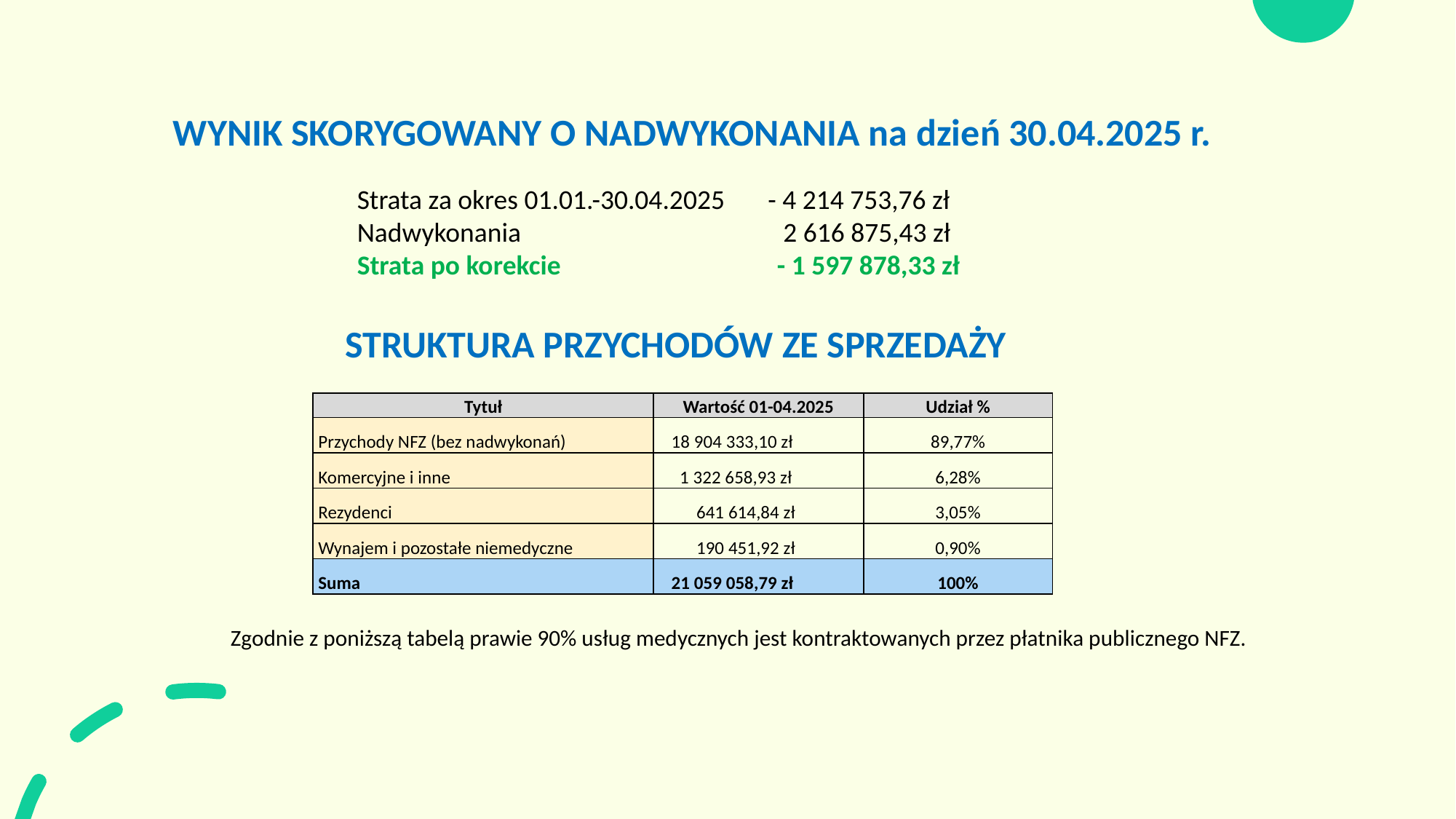

WYNIK SKORYGOWANY O NADWYKONANIA na dzień 30.04.2025 r.

Strata za okres 01.01.-30.04.2025       - 4 214 753,76 zł
Nadwykonania 		                2 616 875,43 zł
Strata po korekcie		               - 1 597 878,33 zł
# STRUKTURA PRZYCHODÓW ZE SPRZEDAŻY
| Tytuł | Wartość 01-04.2025 | Udział % |
| --- | --- | --- |
| Przychody NFZ (bez nadwykonań) | 18 904 333,10 zł | 89,77% |
| Komercyjne i inne | 1 322 658,93 zł | 6,28% |
| Rezydenci | 641 614,84 zł | 3,05% |
| Wynajem i pozostałe niemedyczne | 190 451,92 zł | 0,90% |
| Suma | 21 059 058,79 zł | 100% |
Zgodnie z poniższą tabelą prawie 90% usług medycznych jest kontraktowanych przez płatnika publicznego NFZ.